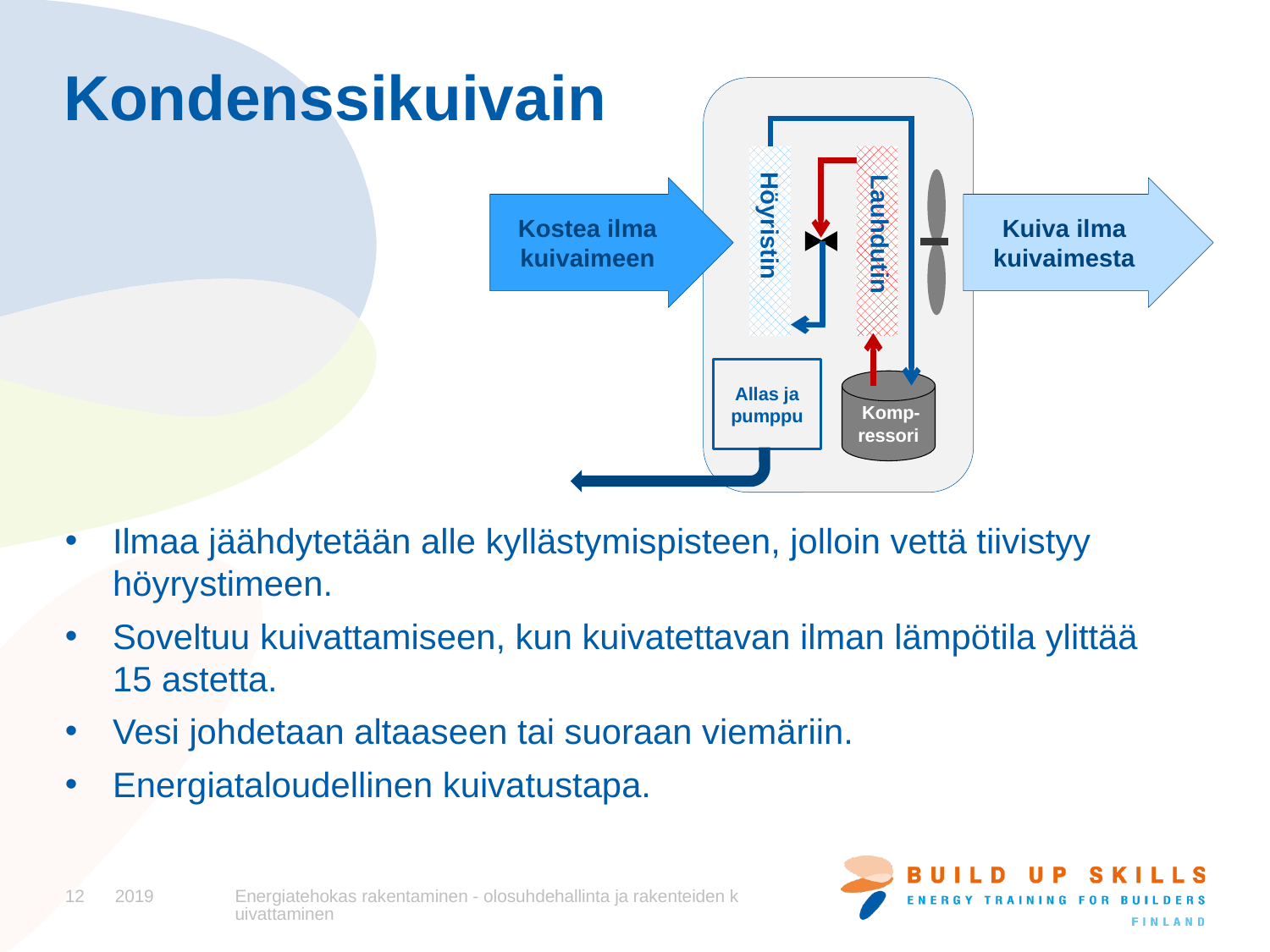

# Kondenssikuivain

Kostea ilma
kuivaimeen
Kuiva ilma
kuivaimesta
Höyristin
Lauhdutin

Allas ja pumppu
 Komp-ressori

Ilmaa jäähdytetään alle kyllästymispisteen, jolloin vettä tiivistyy höyrystimeen.
Soveltuu kuivattamiseen, kun kuivatettavan ilman lämpötila ylittää
15 astetta.
Vesi johdetaan altaaseen tai suoraan viemäriin.
Energiataloudellinen kuivatustapa.

12
2019
Energiatehokas rakentaminen - olosuhdehallinta ja rakenteiden kuivattaminen